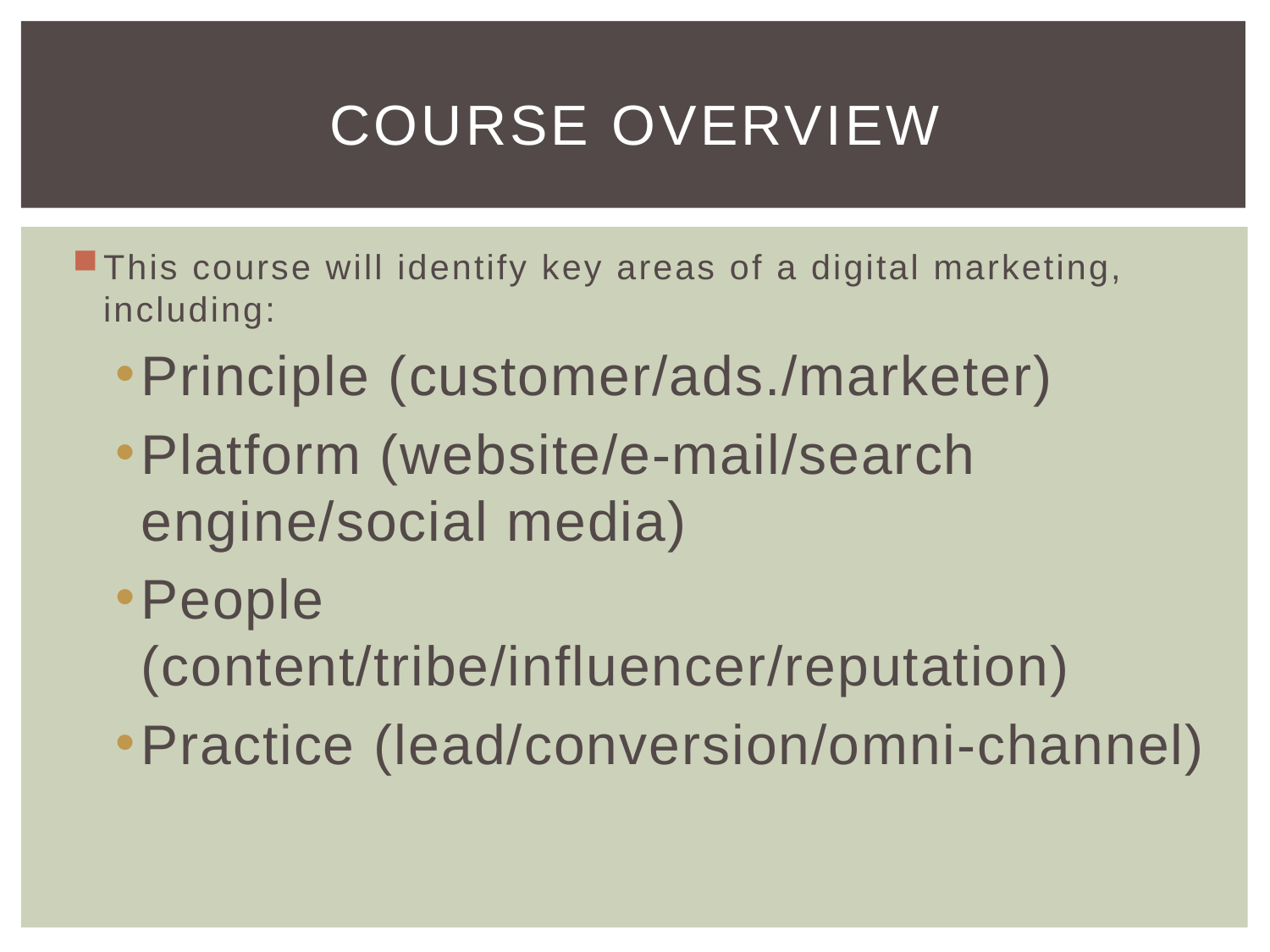

# COURSE OVERVIEW
This course will identify key areas of a digital marketing, including:
Principle (customer/ads./marketer)
Platform (website/e-mail/search engine/social media)
People (content/tribe/influencer/reputation)
Practice (lead/conversion/omni-channel)